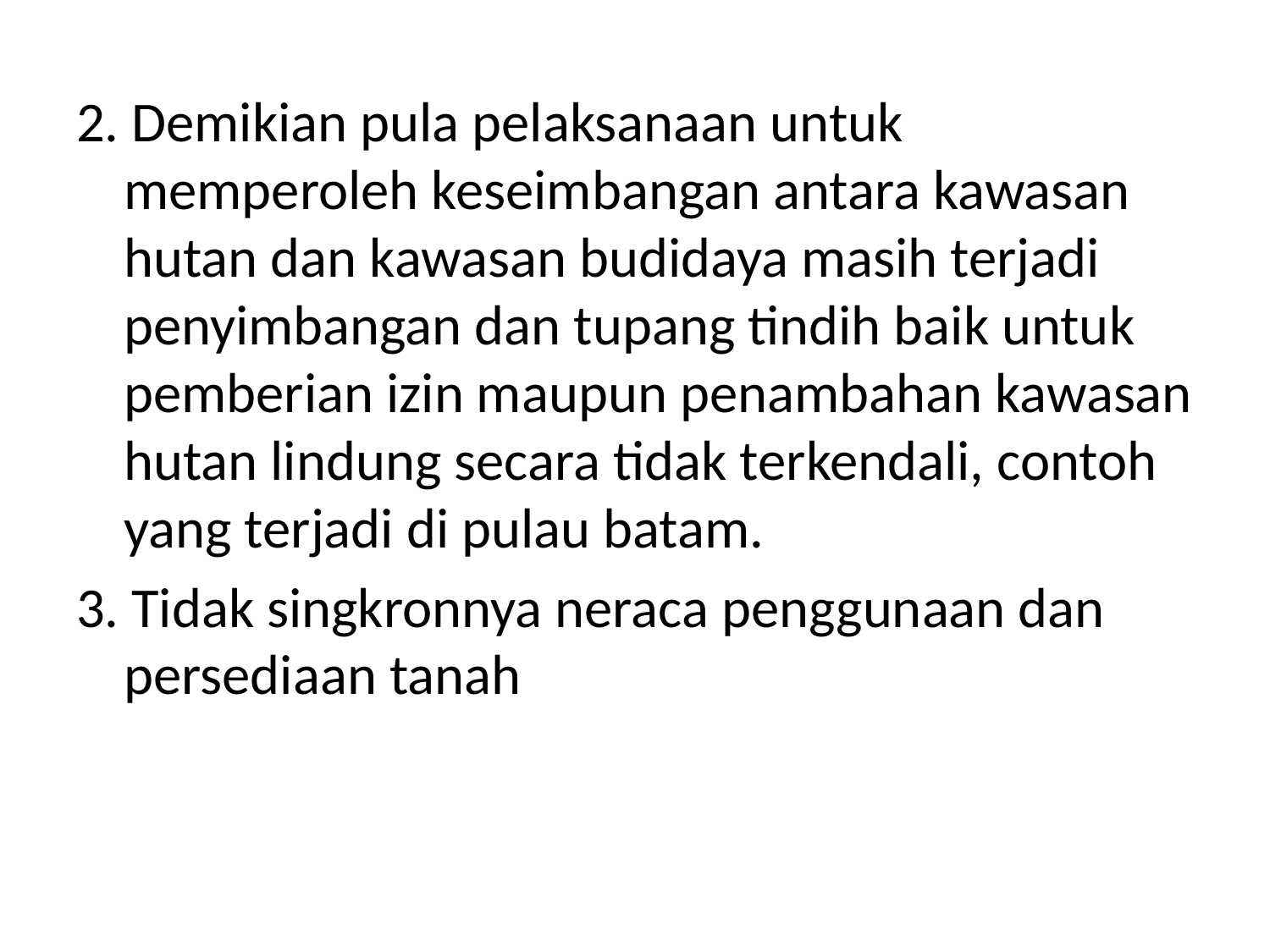

2. Demikian pula pelaksanaan untuk memperoleh keseimbangan antara kawasan hutan dan kawasan budidaya masih terjadi penyimbangan dan tupang tindih baik untuk pemberian izin maupun penambahan kawasan hutan lindung secara tidak terkendali, contoh yang terjadi di pulau batam.
3. Tidak singkronnya neraca penggunaan dan persediaan tanah